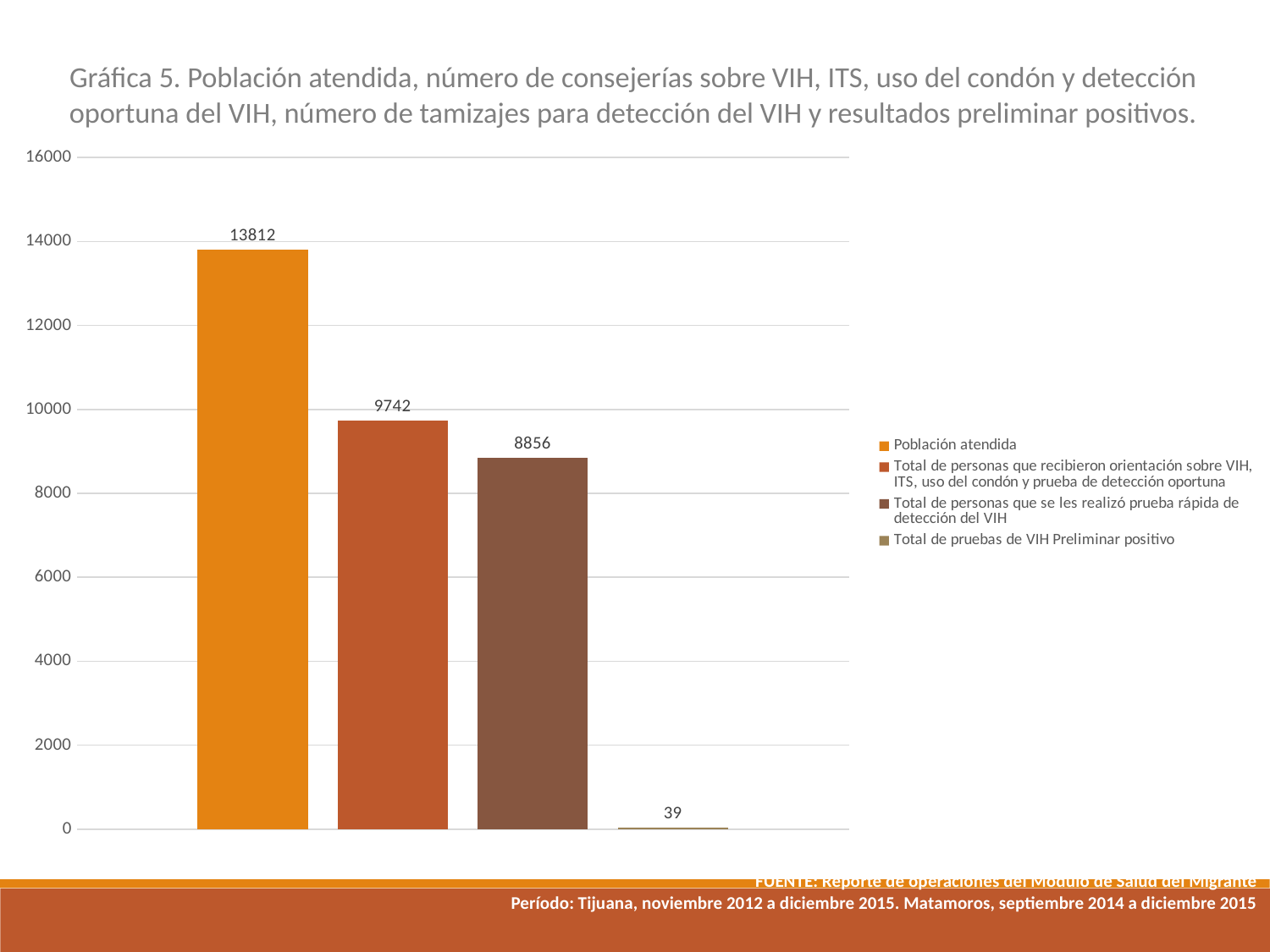

Gráfica 5. Población atendida, número de consejerías sobre VIH, ITS, uso del condón y detección oportuna del VIH, número de tamizajes para detección del VIH y resultados preliminar positivos.

### Chart

| Category | Población atendida | Total de personas que recibieron orientación sobre VIH, ITS, uso del condón y prueba de detección oportuna | Total de personas que se les realizó prueba rápida de detección del VIH | Total de pruebas de VIH Preliminar positivo |
|---|---|---|---|---|
FUENTE: Reporte de operaciones del Módulo de Salud del Migrante
 Período: Tijuana, noviembre 2012 a diciembre 2015. Matamoros, septiembre 2014 a diciembre 2015